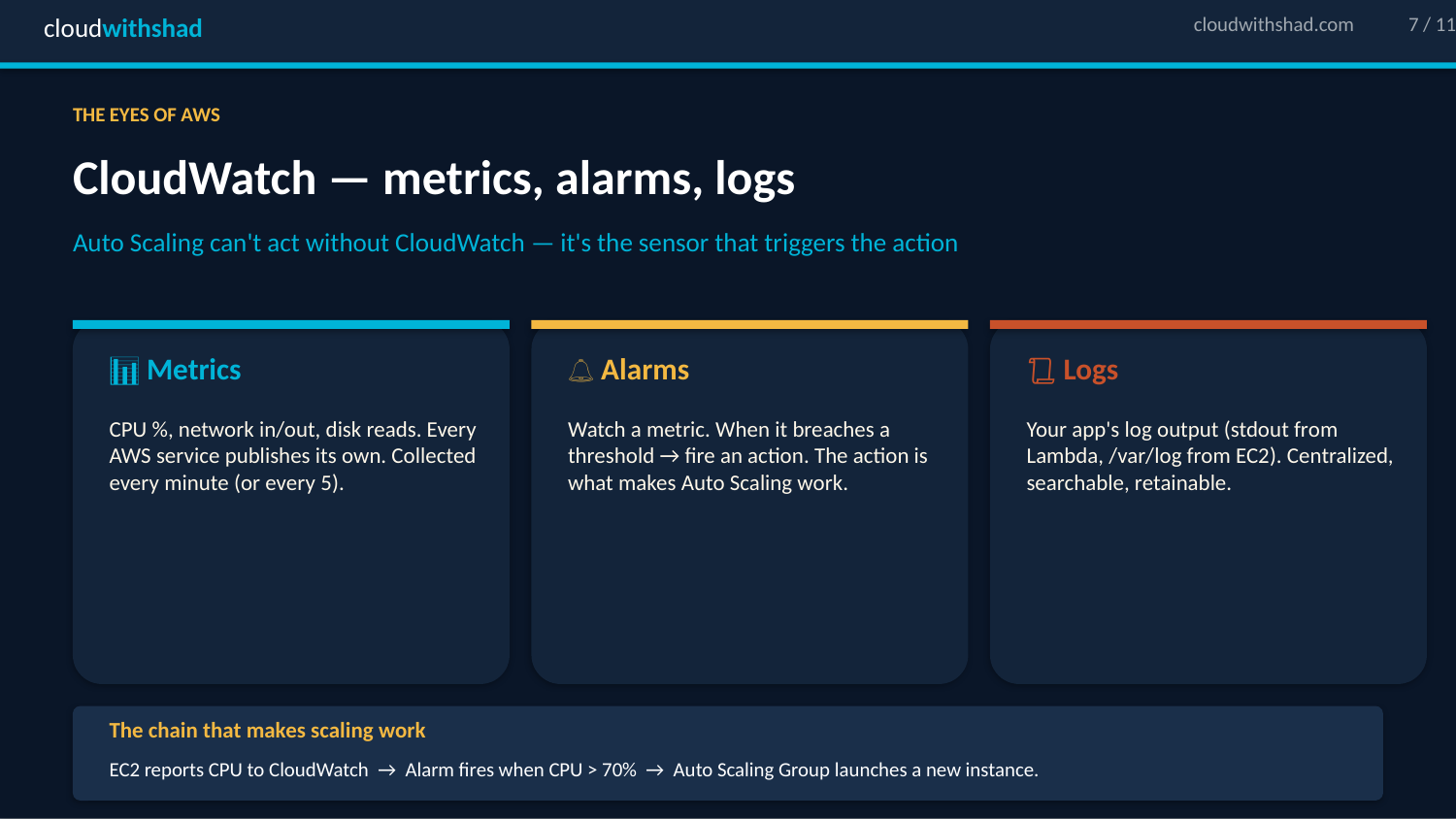

cloudwithshad
cloudwithshad.com
7 / 11

THE EYES OF AWS
CloudWatch — metrics, alarms, logs
Auto Scaling can't act without CloudWatch — it's the sensor that triggers the action

📊 Metrics
🔔 Alarms
📜 Logs
CPU %, network in/out, disk reads. Every AWS service publishes its own. Collected every minute (or every 5).
Watch a metric. When it breaches a threshold → fire an action. The action is what makes Auto Scaling work.
Your app's log output (stdout from Lambda, /var/log from EC2). Centralized, searchable, retainable.

The chain that makes scaling work
EC2 reports CPU to CloudWatch  →  Alarm fires when CPU > 70%  →  Auto Scaling Group launches a new instance.